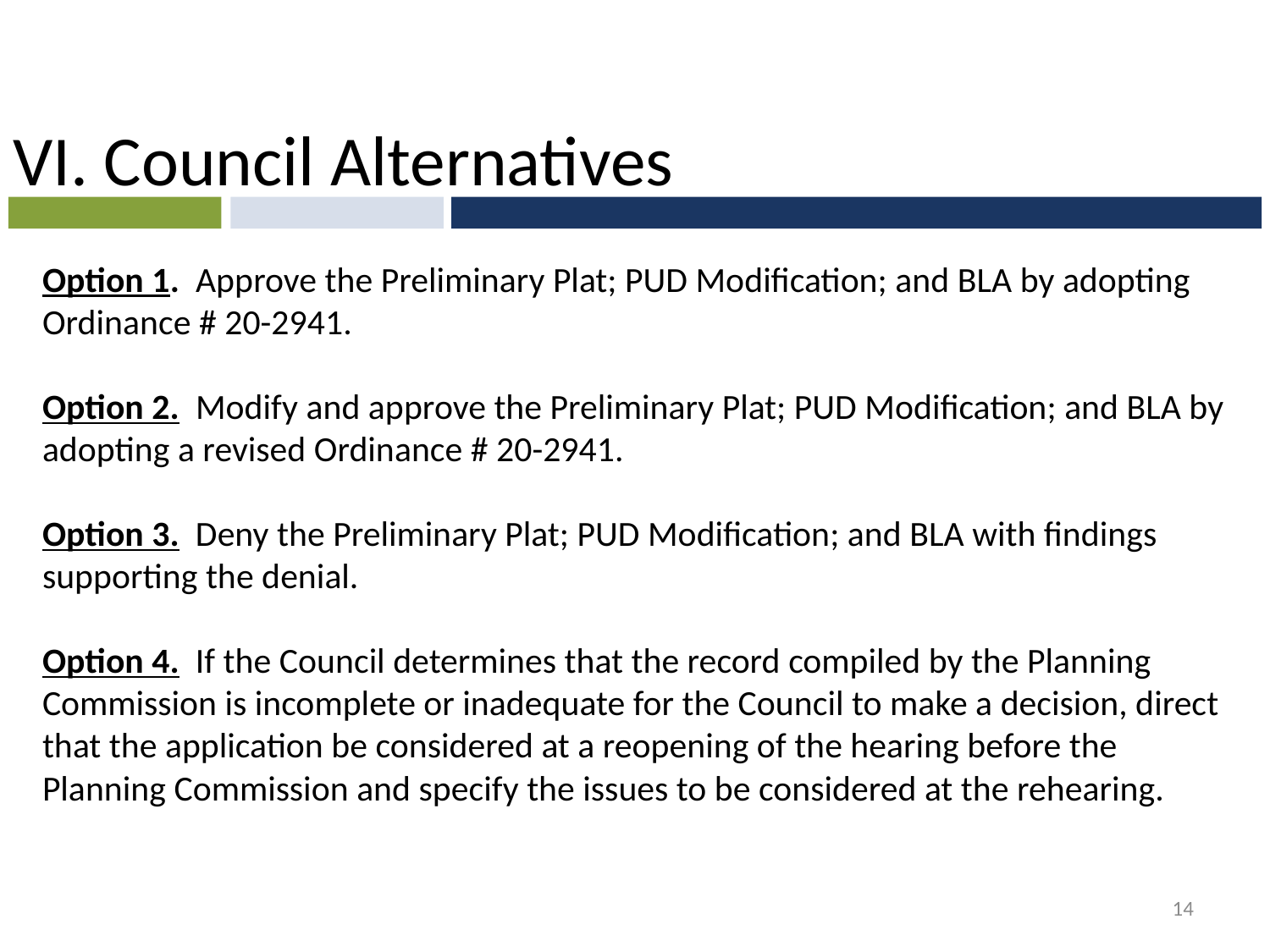

VI. Council Alternatives
Option 1.  Approve the Preliminary Plat; PUD Modification; and BLA by adopting Ordinance # 20-2941.

Option 2.  Modify and approve the Preliminary Plat; PUD Modification; and BLA by adopting a revised Ordinance # 20-2941.

Option 3.  Deny the Preliminary Plat; PUD Modification; and BLA with findings supporting the denial.

Option 4.  If the Council determines that the record compiled by the Planning Commission is incomplete or inadequate for the Council to make a decision, direct that the application be considered at a reopening of the hearing before the Planning Commission and specify the issues to be considered at the rehearing.

14